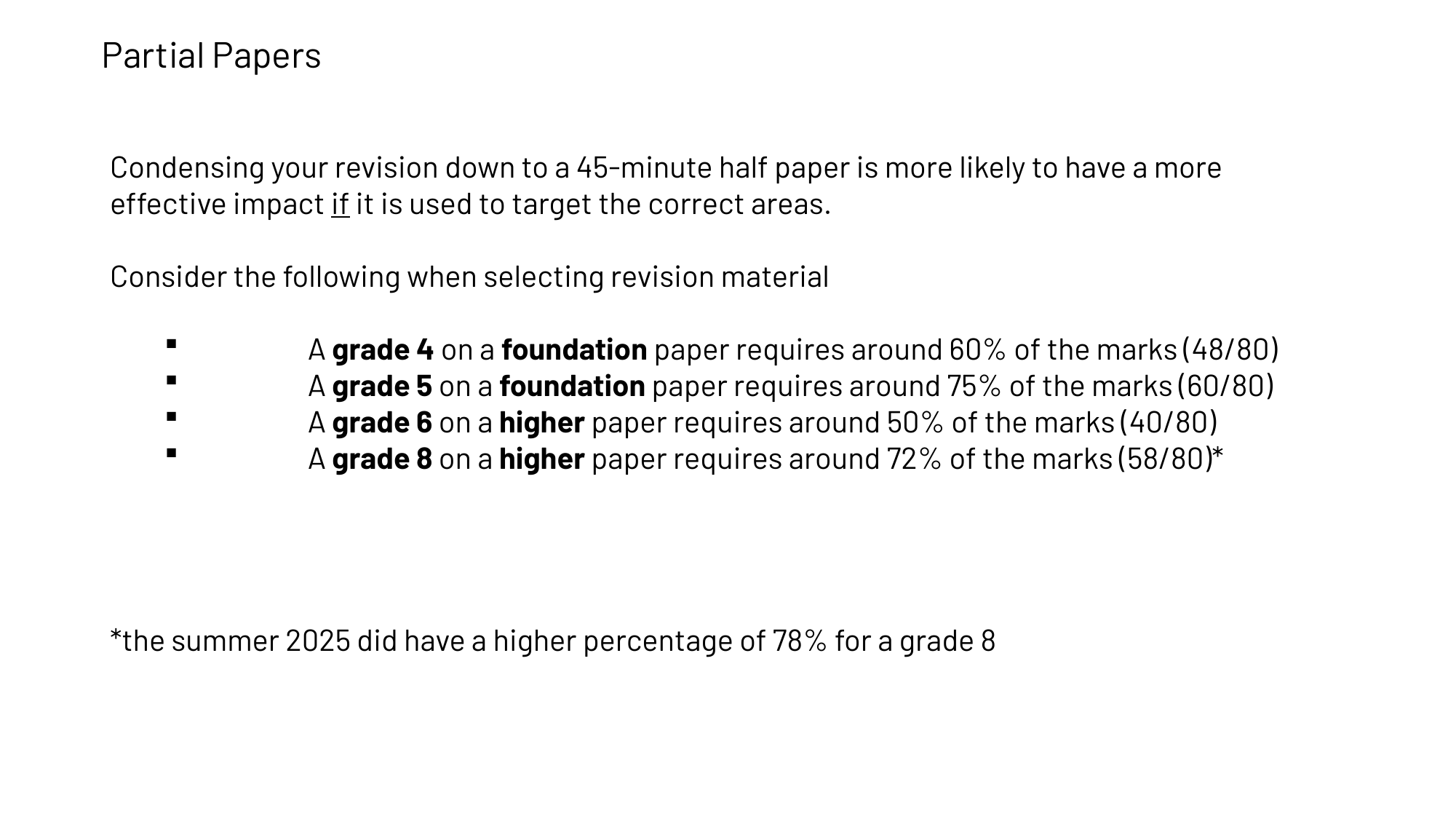

Partial Papers
Condensing your revision down to a 45-minute half paper is more likely to have a more effective impact if it is used to target the correct areas.

Consider the following when selecting revision material

	A grade 4 on a foundation paper requires around 60% of the marks (48/80)
	A grade 5 on a foundation paper requires around 75% of the marks (60/80)
	A grade 6 on a higher paper requires around 50% of the marks (40/80)
	A grade 8 on a higher paper requires around 72% of the marks (58/80)*

*the summer 2025 did have a higher percentage of 78% for a grade 8